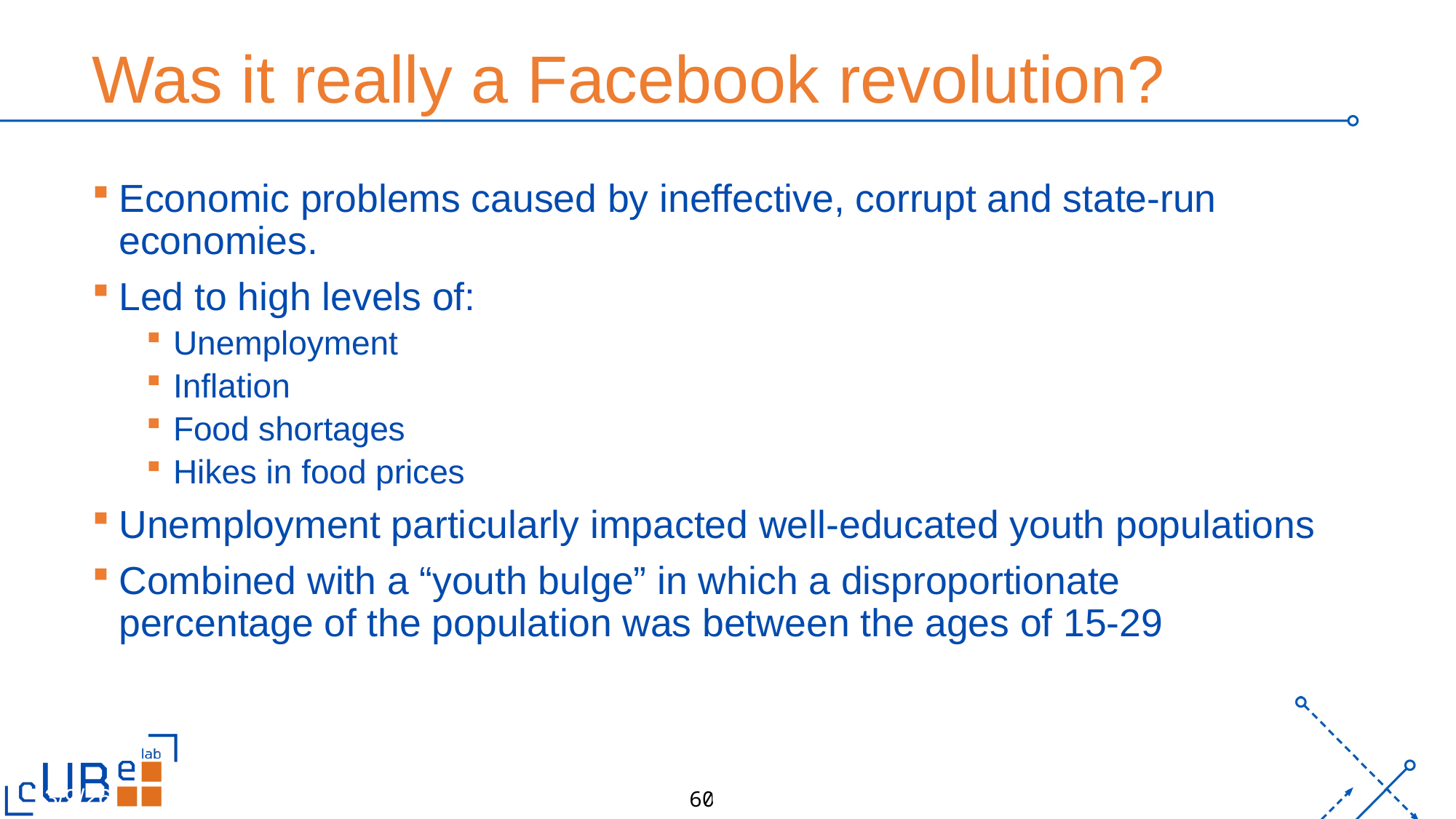

# Was it really a Facebook revolution?
Economic problems caused by ineffective, corrupt and state-run economies.
Led to high levels of:
Unemployment
Inflation
Food shortages
Hikes in food prices
Unemployment particularly impacted well-educated youth populations
Combined with a “youth bulge” in which a disproportionate percentage of the population was between the ages of 15-29
3/9/26
UB
60